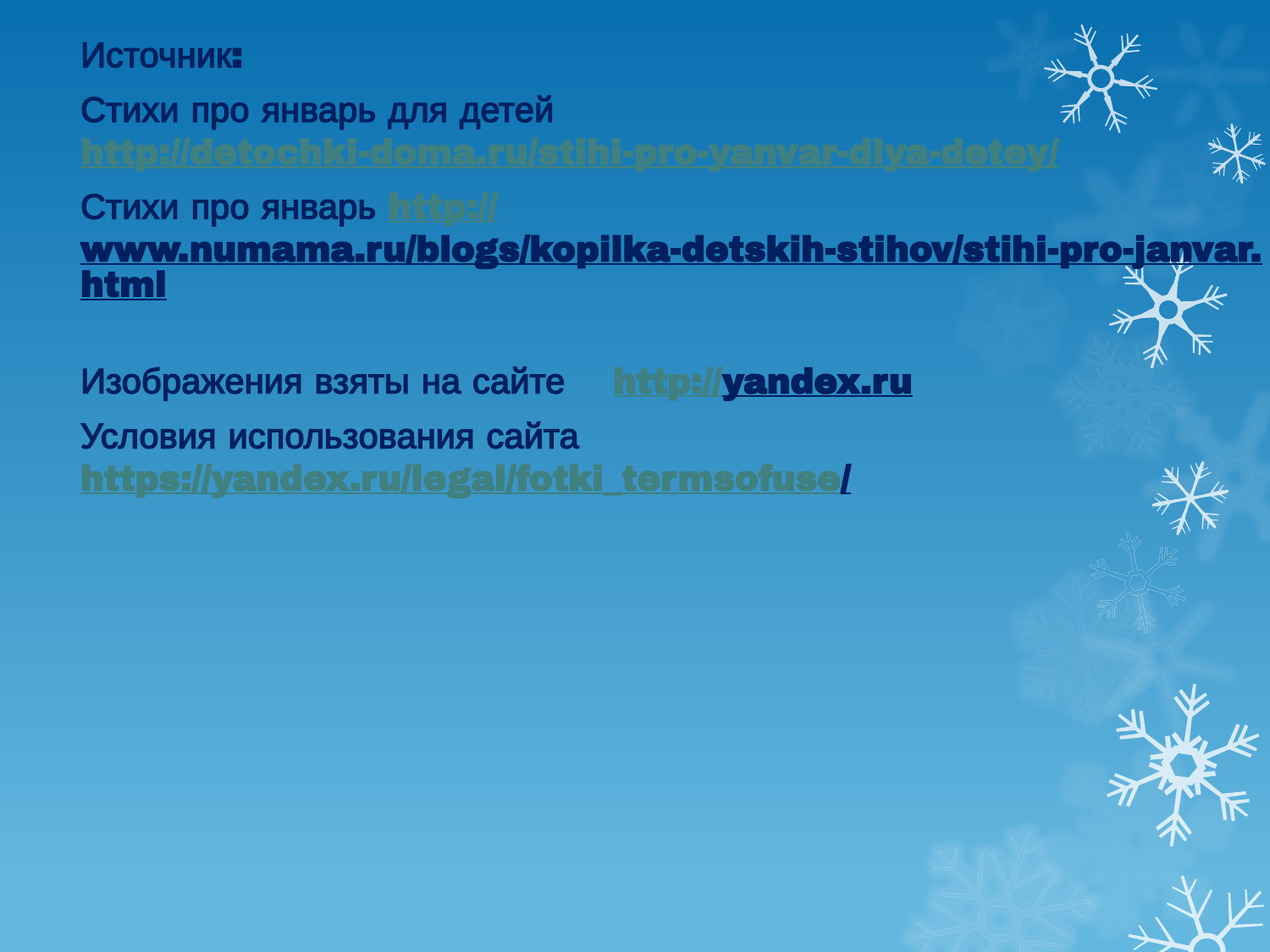

Источник:
Стихи про январь для детей http://detochki-doma.ru/stihi-pro-yanvar-dlya-detey/
Стихи про январь http://www.numama.ru/blogs/kopilka-detskih-stihov/stihi-pro-janvar.html
Изображения взяты на сайте    http://yandex.ru
Условия использования сайта https://yandex.ru/legal/fotki_termsofuse/